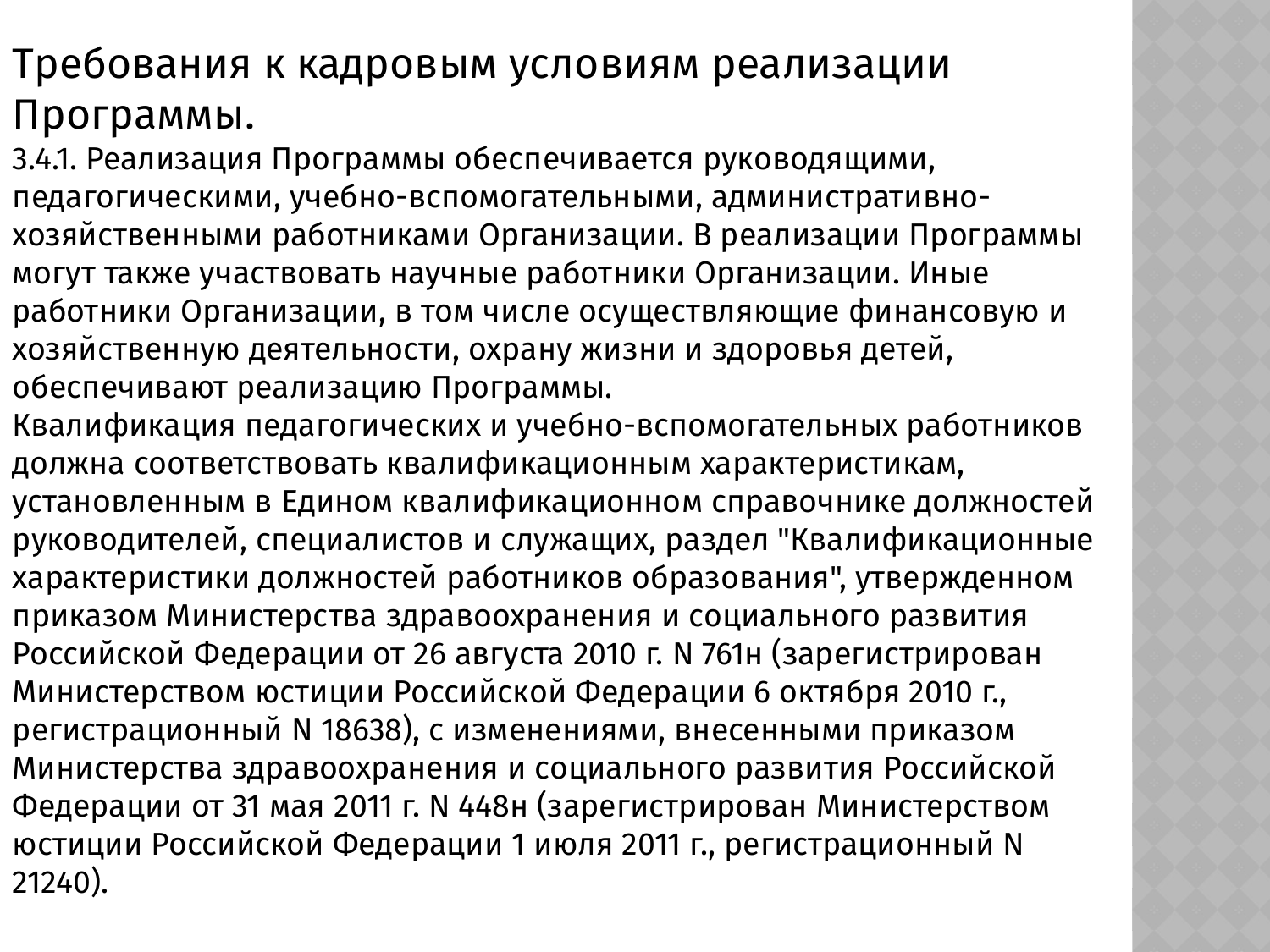

Требования к кадровым условиям реализации Программы.
3.4.1. Реализация Программы обеспечивается руководящими, педагогическими, учебно-вспомогательными, административно-хозяйственными работниками Организации. В реализации Программы могут также участвовать научные работники Организации. Иные работники Организации, в том числе осуществляющие финансовую и хозяйственную деятельности, охрану жизни и здоровья детей, обеспечивают реализацию Программы.
Квалификация педагогических и учебно-вспомогательных работников должна соответствовать квалификационным характеристикам, установленным в Едином квалификационном справочнике должностей руководителей, специалистов и служащих, раздел "Квалификационные характеристики должностей работников образования", утвержденном приказом Министерства здравоохранения и социального развития Российской Федерации от 26 августа 2010 г. N 761н (зарегистрирован Министерством юстиции Российской Федерации 6 октября 2010 г., регистрационный N 18638), с изменениями, внесенными приказом Министерства здравоохранения и социального развития Российской Федерации от 31 мая 2011 г. N 448н (зарегистрирован Министерством юстиции Российской Федерации 1 июля 2011 г., регистрационный N 21240).